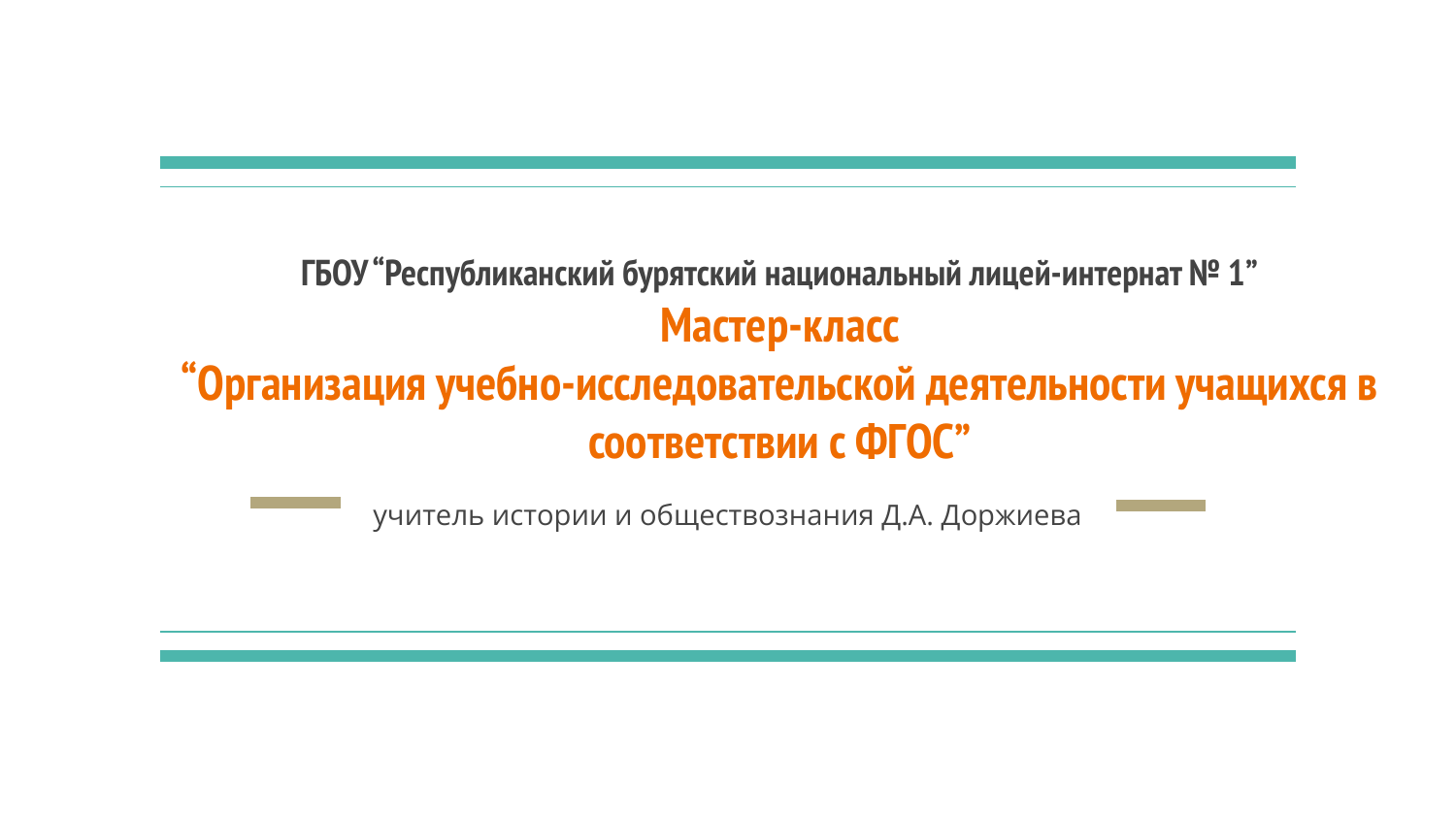

# ГБОУ “Республиканский бурятский национальный лицей-интернат № 1”
Мастер-класс
“Организация учебно-исследовательской деятельности учащихся в соответствии с ФГОС”
учитель истории и обществознания Д.А. Доржиева